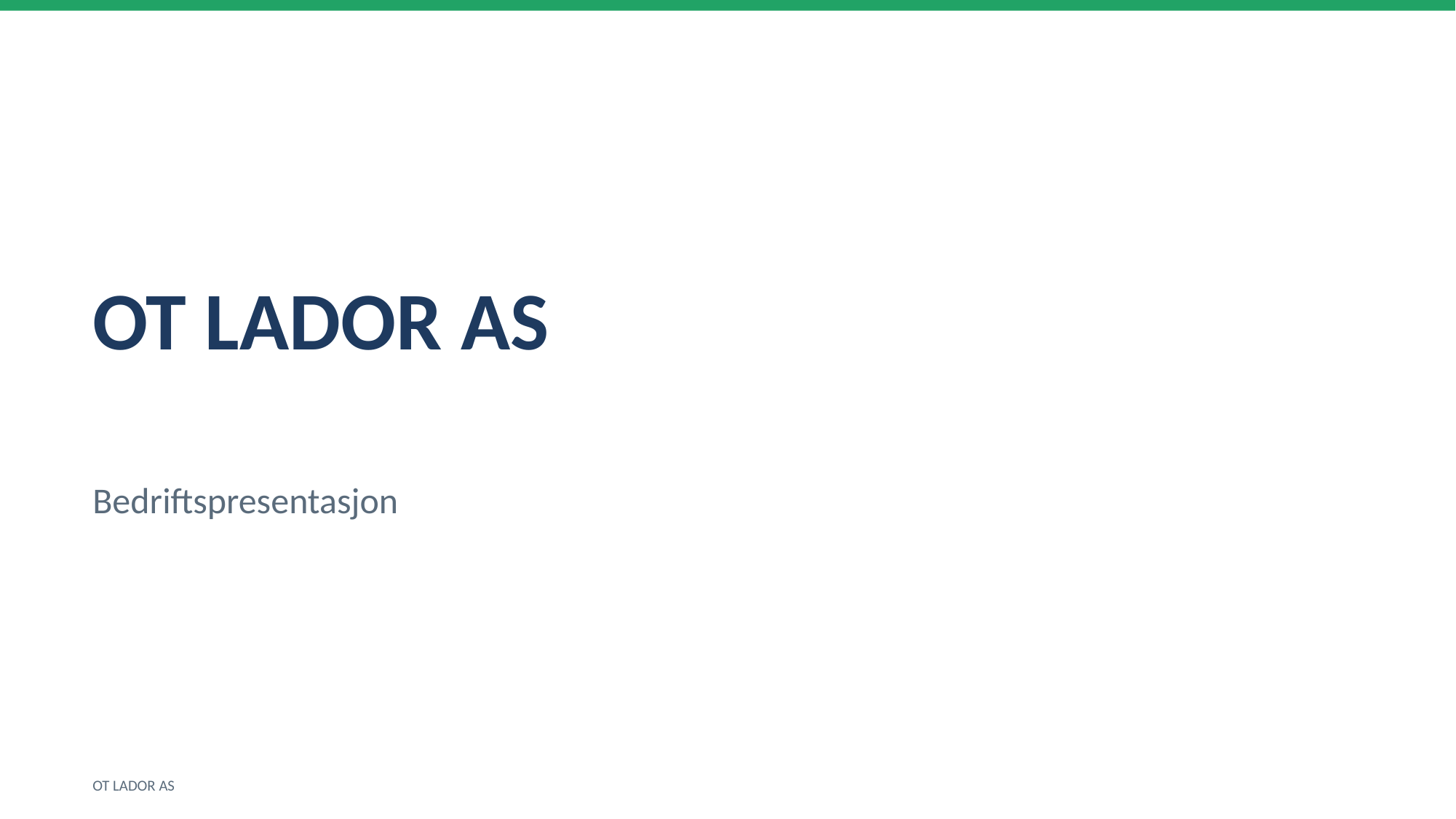

OT LADOR AS
Bedriftspresentasjon
OT LADOR AS